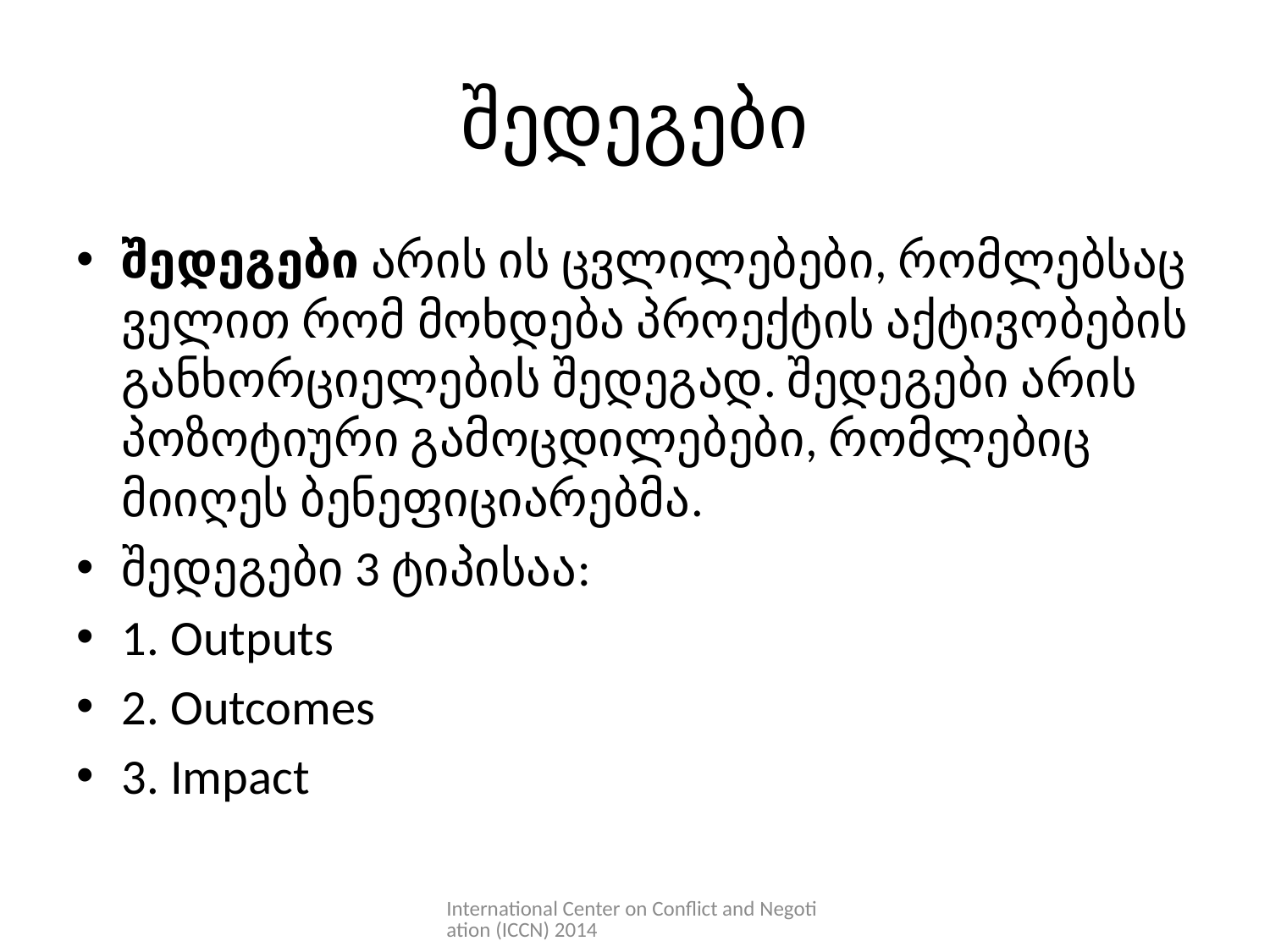

# შედეგები
შედეგები არის ის ცვლილებები, რომლებსაც ველით რომ მოხდება პროექტის აქტივობების განხორციელების შედეგად. შედეგები არის პოზოტიური გამოცდილებები, რომლებიც მიიღეს ბენეფიციარებმა.
შედეგები 3 ტიპისაა:
1. Outputs
2. Outcomes
3. Impact
International Center on Conflict and Negotiation (ICCN) 2014